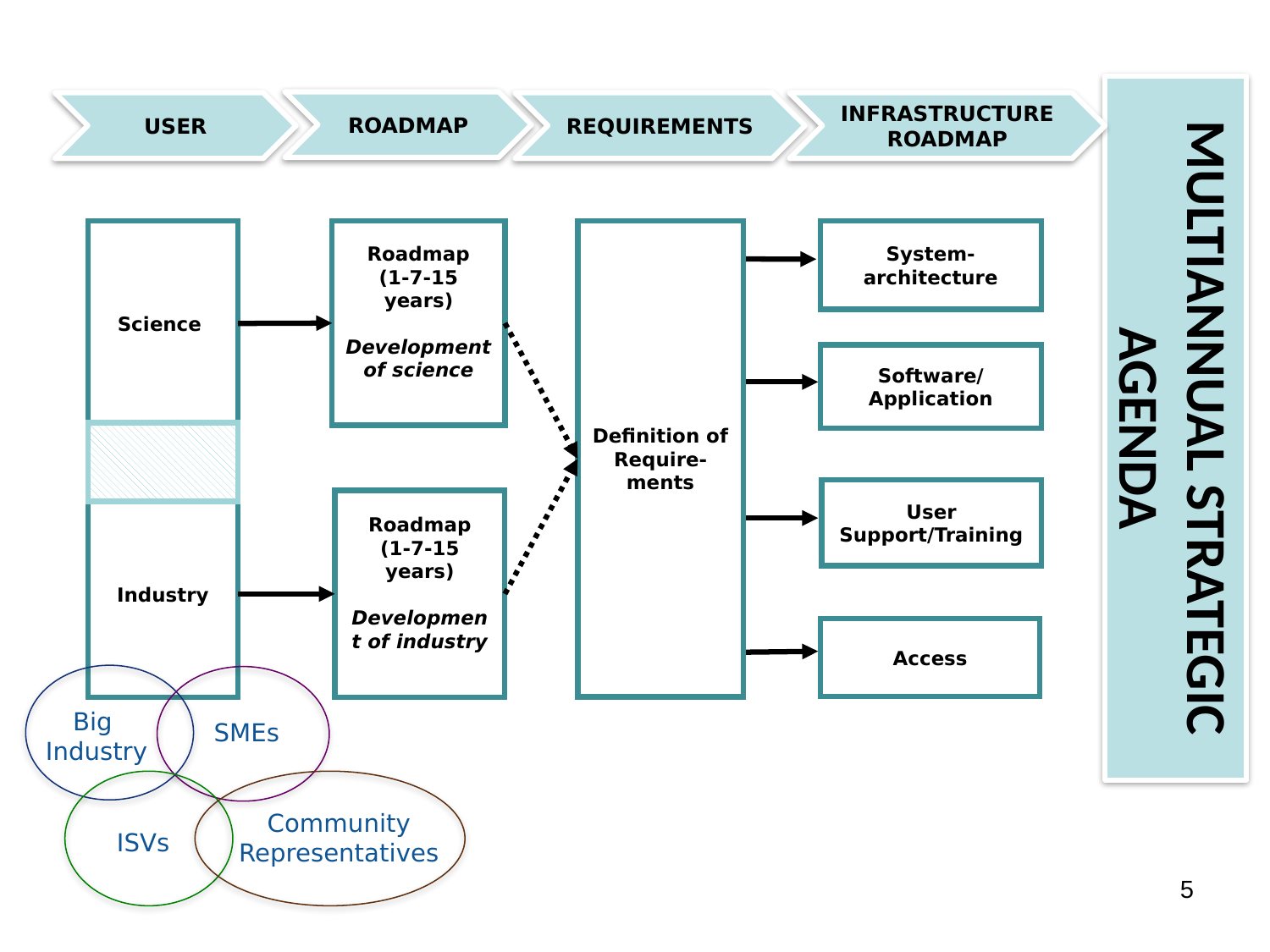

Roadmap
(1-7-15 years)

Development of science

Definition of Require-ments
System-architecture
Science
MULTIANNUAL STRATEGIC AGENDA
Software/
Application
User Support/Training
Roadmap
(1-7-15 years)

Development of industry

Industry
Access
ROADMAP
USER
REQUIREMENTS
INFRASTRUCTURE ROADMAP

Big
Industry
SMEs

Community Representatives
ISVs
5